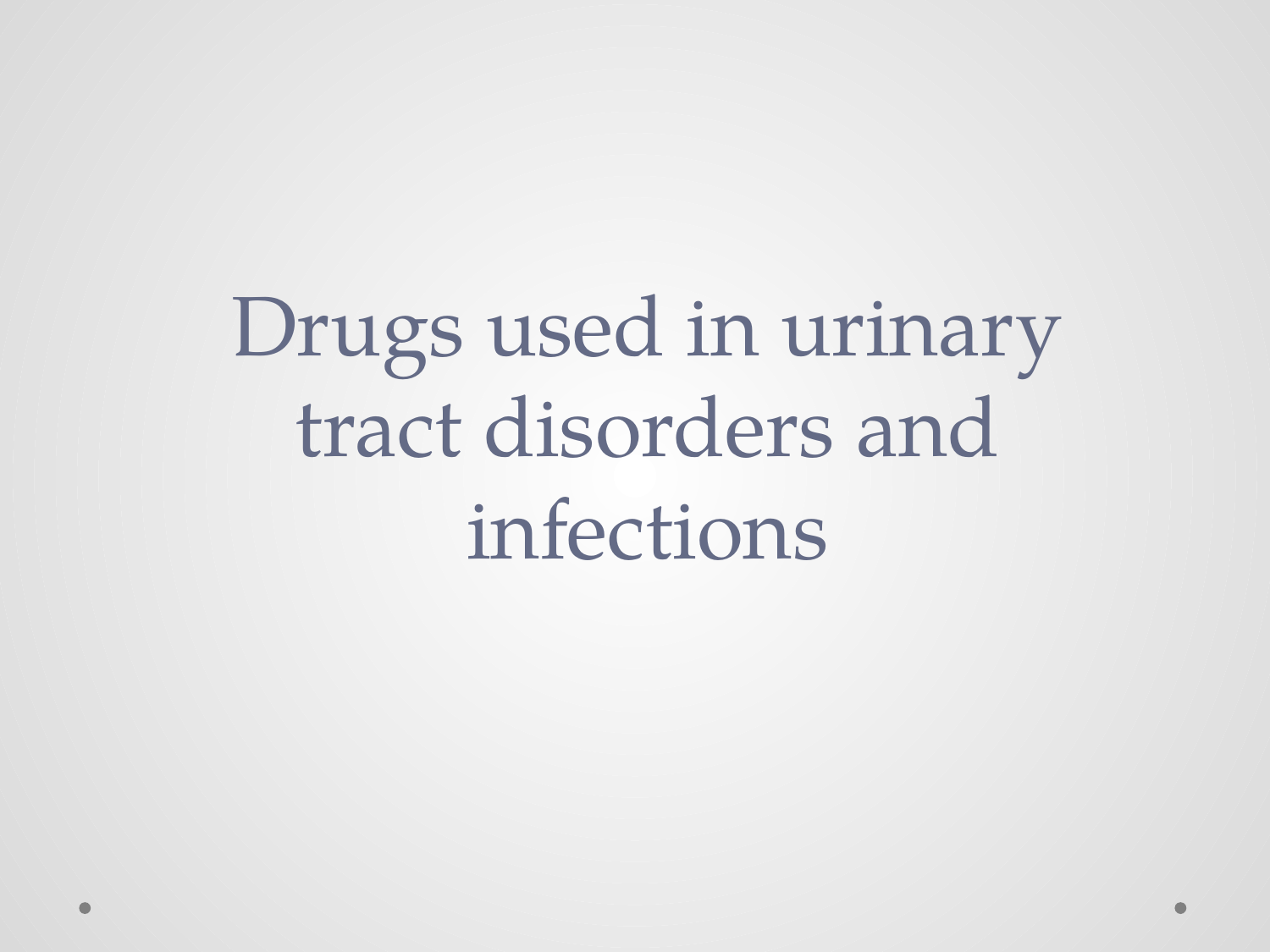

# Drugs used in urinary tract disorders and infections